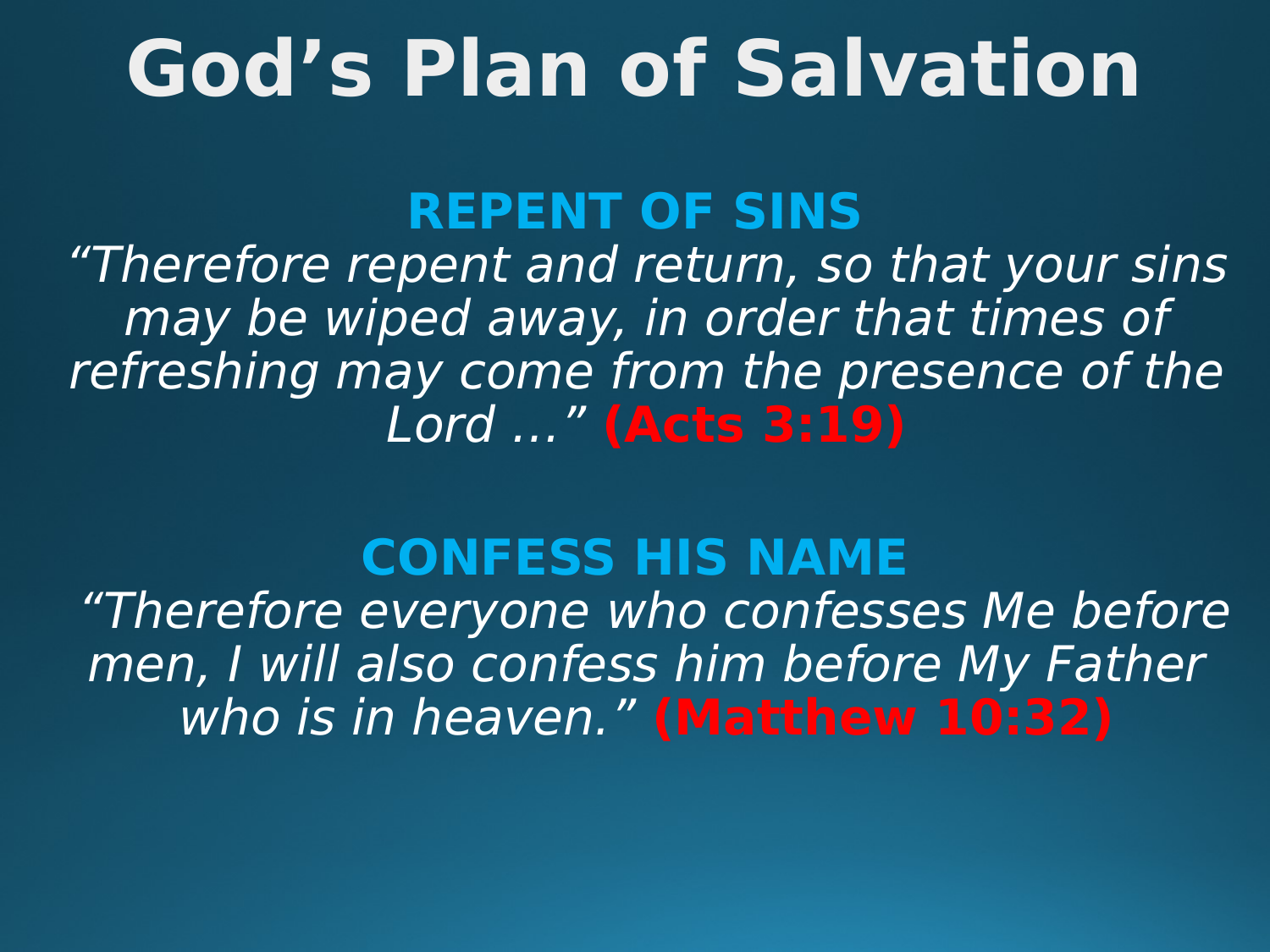

God’s Plan of Salvation
REPENT OF SINS
“Therefore repent and return, so that your sins may be wiped away, in order that times of refreshing may come from the presence of the Lord …” (Acts 3:19)

CONFESS HIS NAME
 “Therefore everyone who confesses Me before men, I will also confess him before My Father who is in heaven.” (Matthew 10:32)